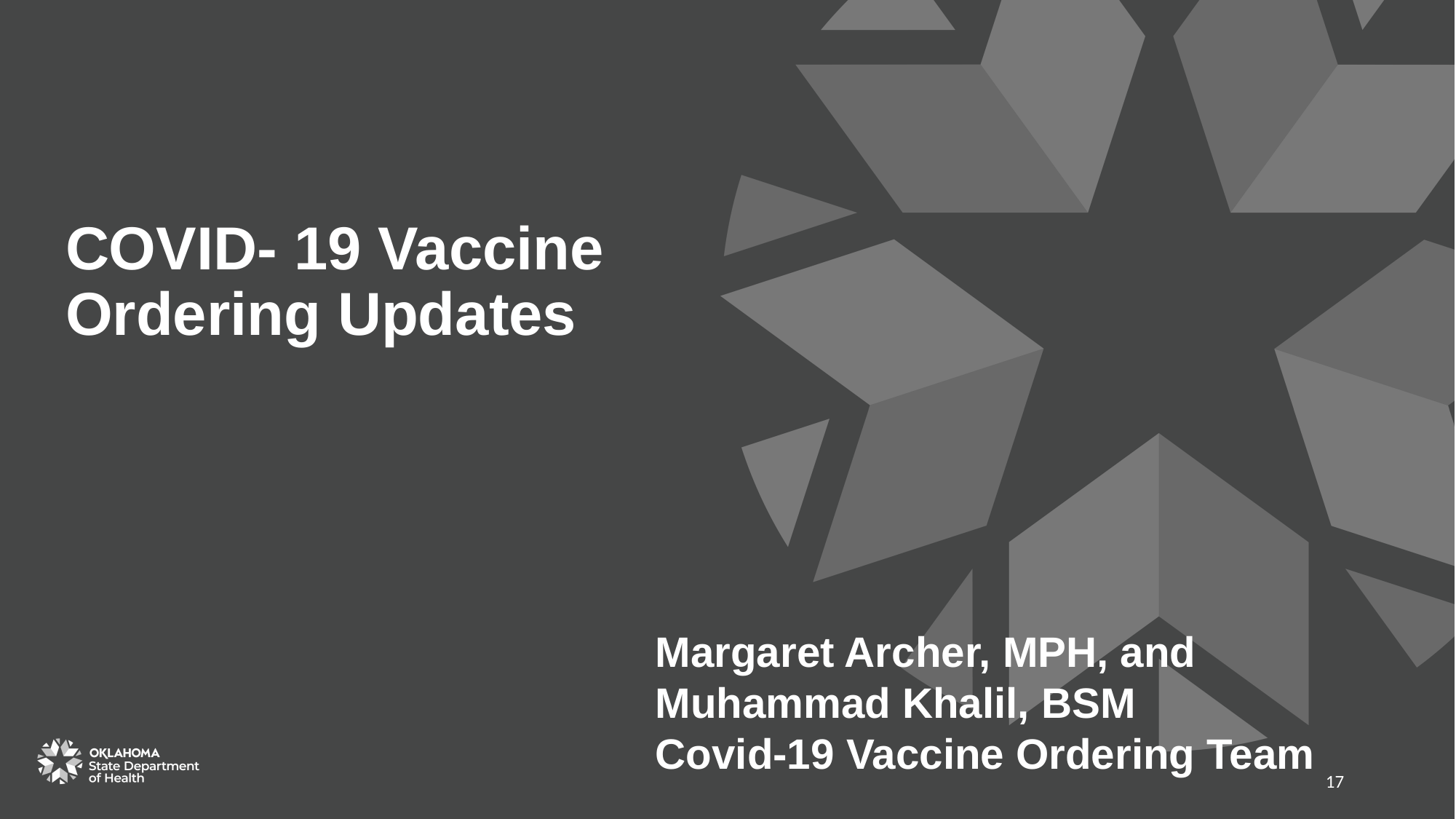

# COVID- 19 Vaccine Ordering Updates
Margaret Archer, MPH, and Muhammad Khalil, BSM
Covid-19 Vaccine Ordering Team

17